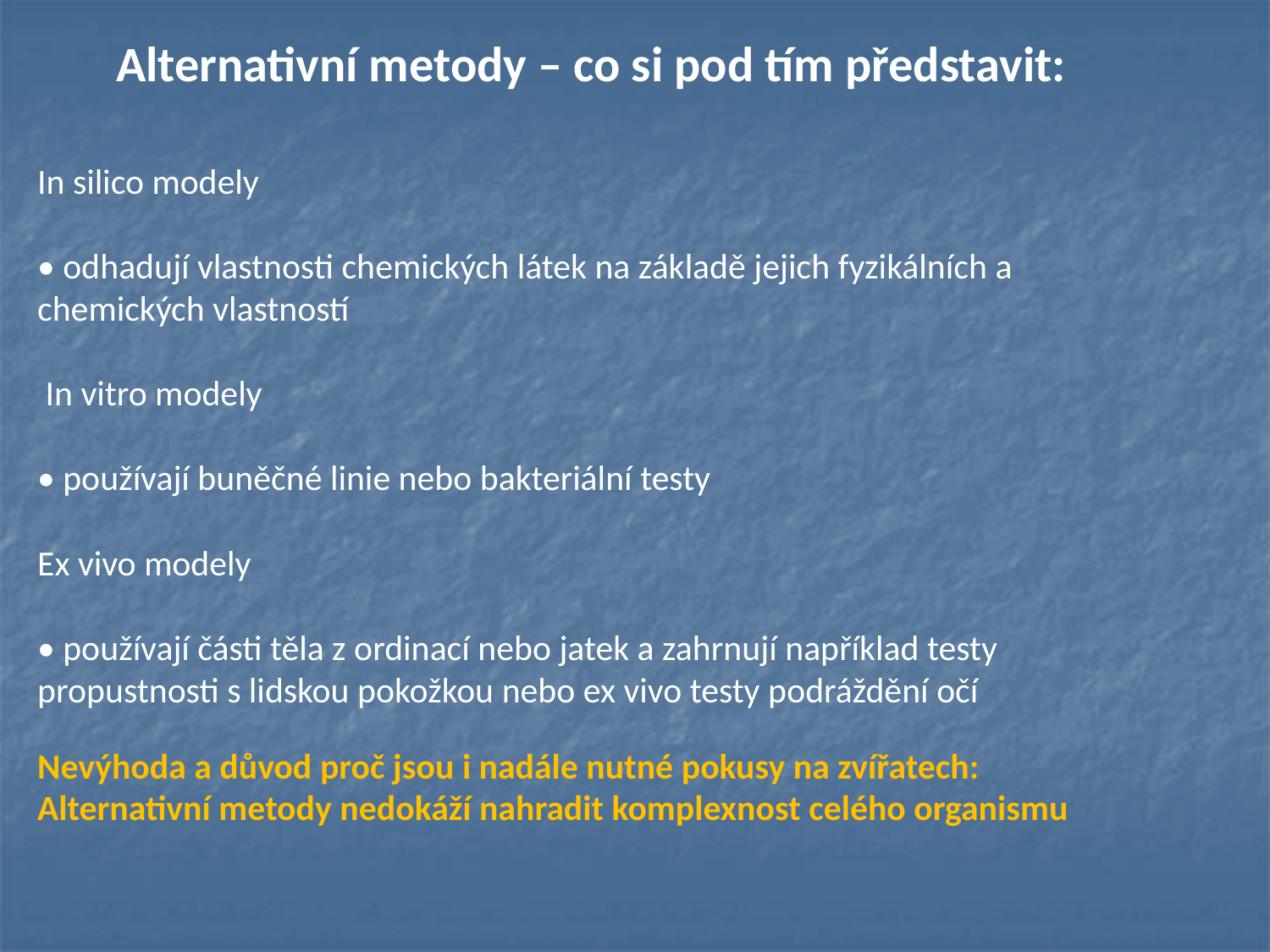

Alternativní metody – co si pod tím představit:

In silico modely

• odhadují vlastnosti chemických látek na základě jejich fyzikálních a chemických vlastností

 In vitro modely

• používají buněčné linie nebo bakteriální testy

Ex vivo modely

• používají části těla z ordinací nebo jatek a zahrnují například testy propustnosti s lidskou pokožkou nebo ex vivo testy podráždění očí

Nevýhoda a důvod proč jsou i nadále nutné pokusy na zvířatech:
Alternativní metody nedokáží nahradit komplexnost celého organismu